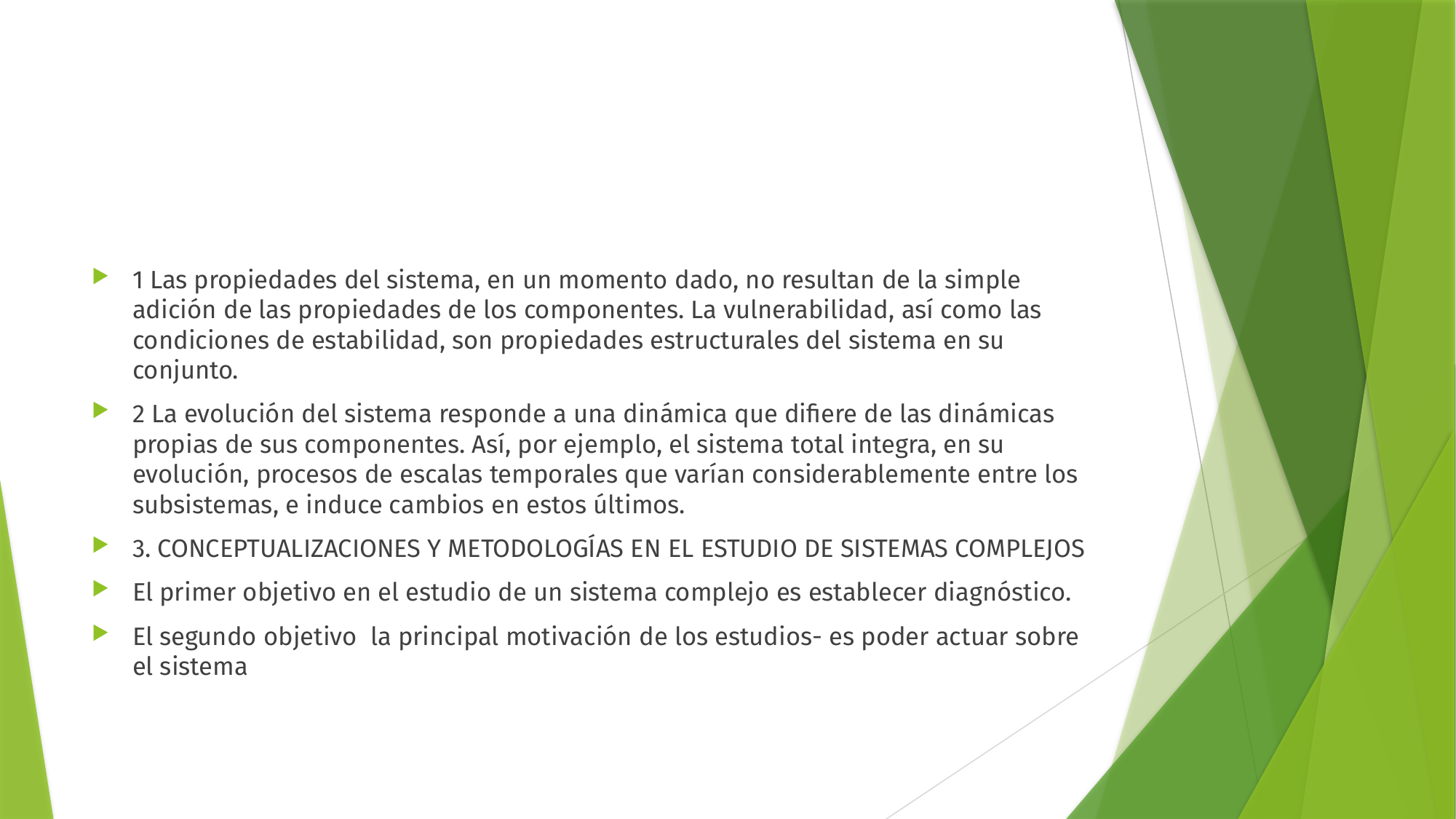

#
1 Las propiedades del sistema, en un momento dado, no resultan de la simple adición de las propiedades de los componentes. La vulnerabilidad, así como las condiciones de estabilidad, son propiedades estructurales del sistema en su conjunto.
2 La evolución del sistema responde a una dinámica que difiere de las dinámicas propias de sus componentes. Así, por ejemplo, el sistema total integra, en su evolución, procesos de escalas temporales que varían considerablemente entre los subsistemas, e induce cambios en estos últimos.
3. CONCEPTUALIZACIONES Y METODOLOGÍAS EN EL ESTUDIO DE SISTEMAS COMPLEJOS
El primer objetivo en el estudio de un sistema complejo es establecer diagnóstico.
El segundo objetivo  la principal motivación de los estudios- es poder actuar sobre el sistema